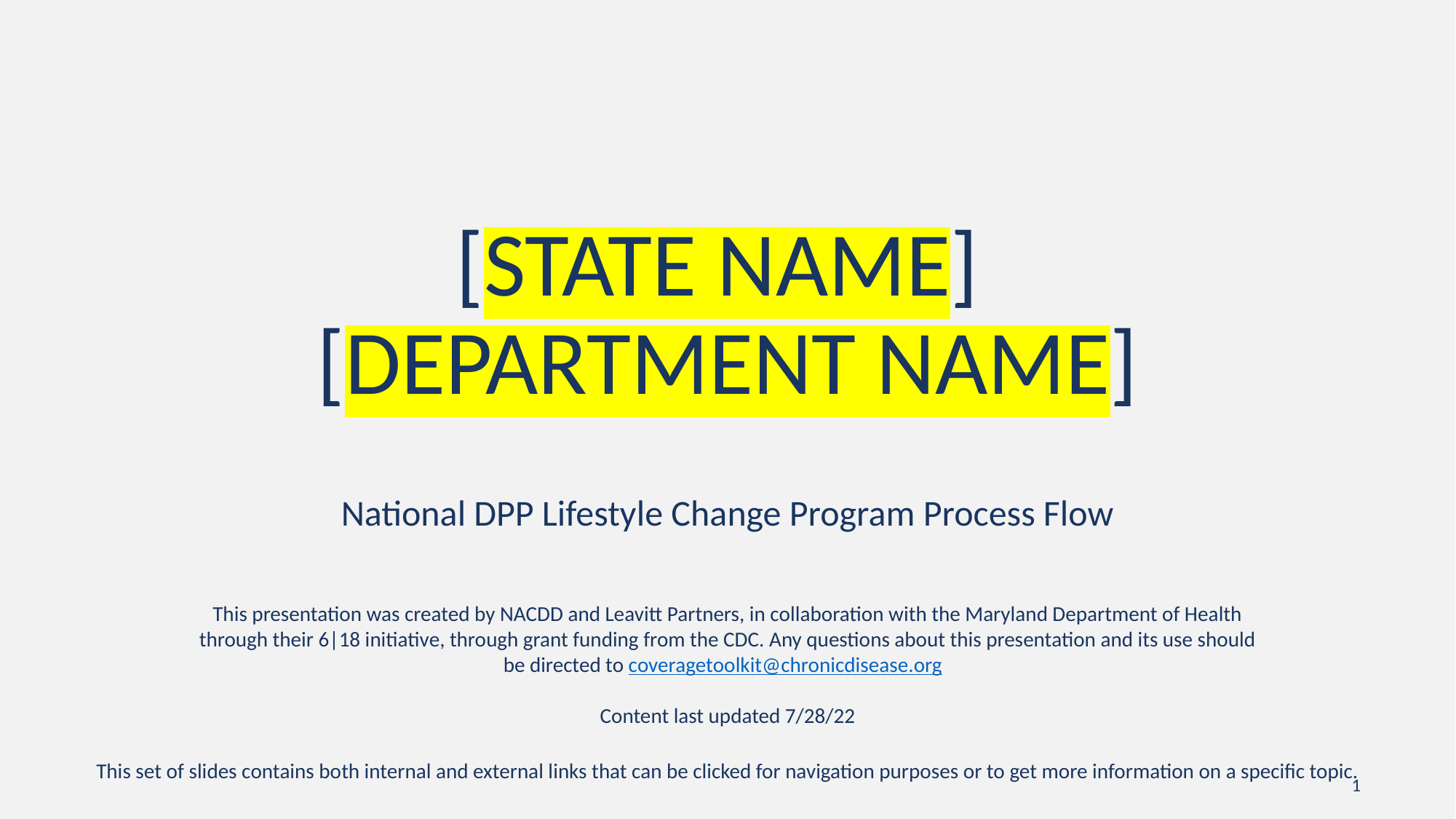

# [STATE NAME] [DEPARTMENT NAME]

National DPP Lifestyle Change Program Process Flow
This presentation was created by NACDD and Leavitt Partners, in collaboration with the Maryland Department of Health through their 6|18 initiative, through grant funding from the CDC. Any questions about this presentation and its use should be directed to coveragetoolkit@chronicdisease.org

Content last updated 7/28/22
This set of slides contains both internal and external links that can be clicked for navigation purposes or to get more information on a specific topic.